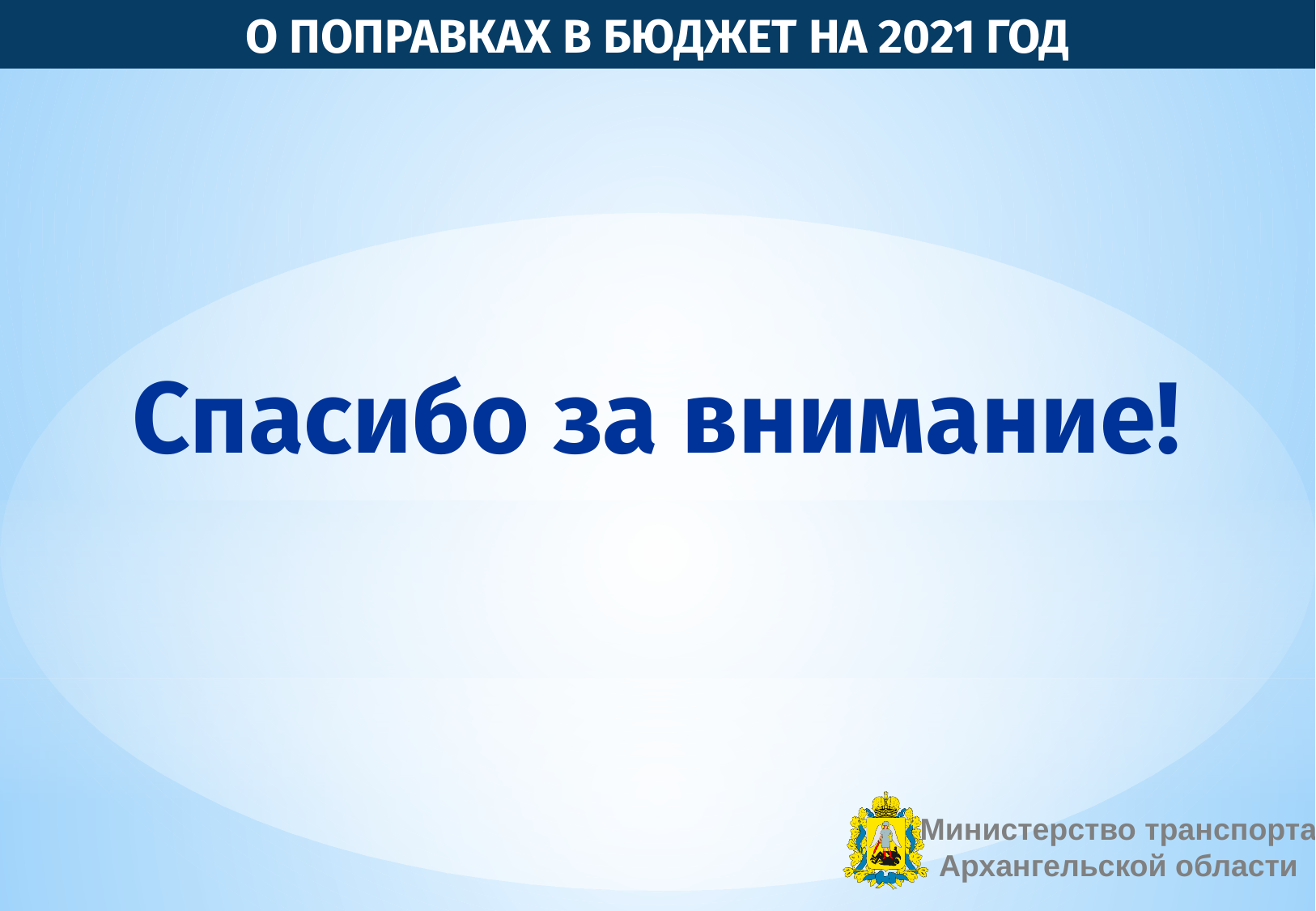

О ПОПРАВКАХ В БЮДЖЕТ НА 2021 ГОД
Спасибо за внимание!

Министерство транспорта
Архангельской области